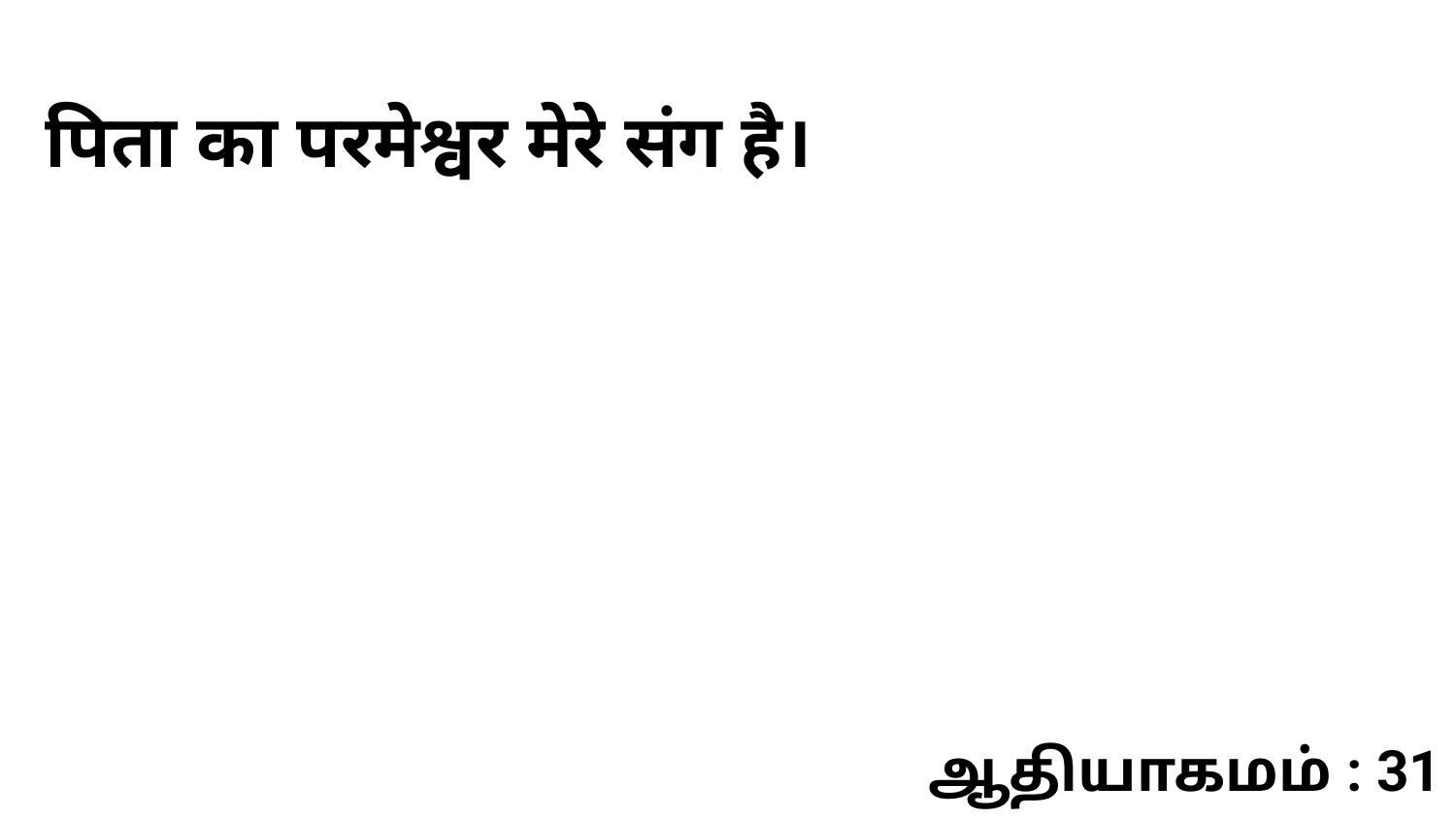

पिता का परमेश्वर मेरे संग है।
ஆதியாகமம் : 31